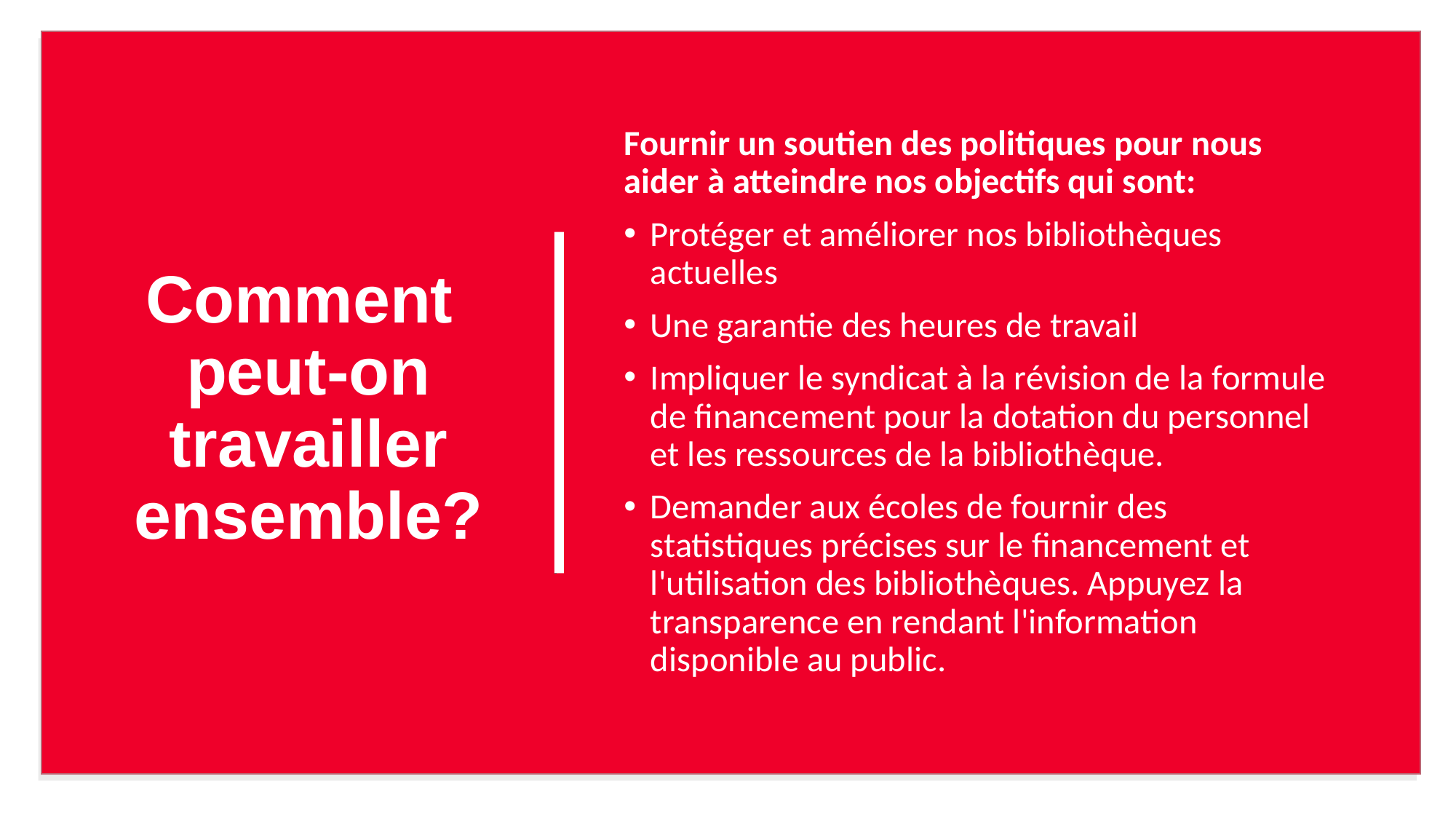

# Comment peut-on travailler ensemble?
Fournir un soutien des politiques pour nous aider à atteindre nos objectifs qui sont:
Protéger et améliorer nos bibliothèques actuelles
Une garantie des heures de travail
Impliquer le syndicat à la révision de la formule de financement pour la dotation du personnel et les ressources de la bibliothèque.
Demander aux écoles de fournir des statistiques précises sur le financement et l'utilisation des bibliothèques. Appuyez la transparence en rendant l'information disponible au public.